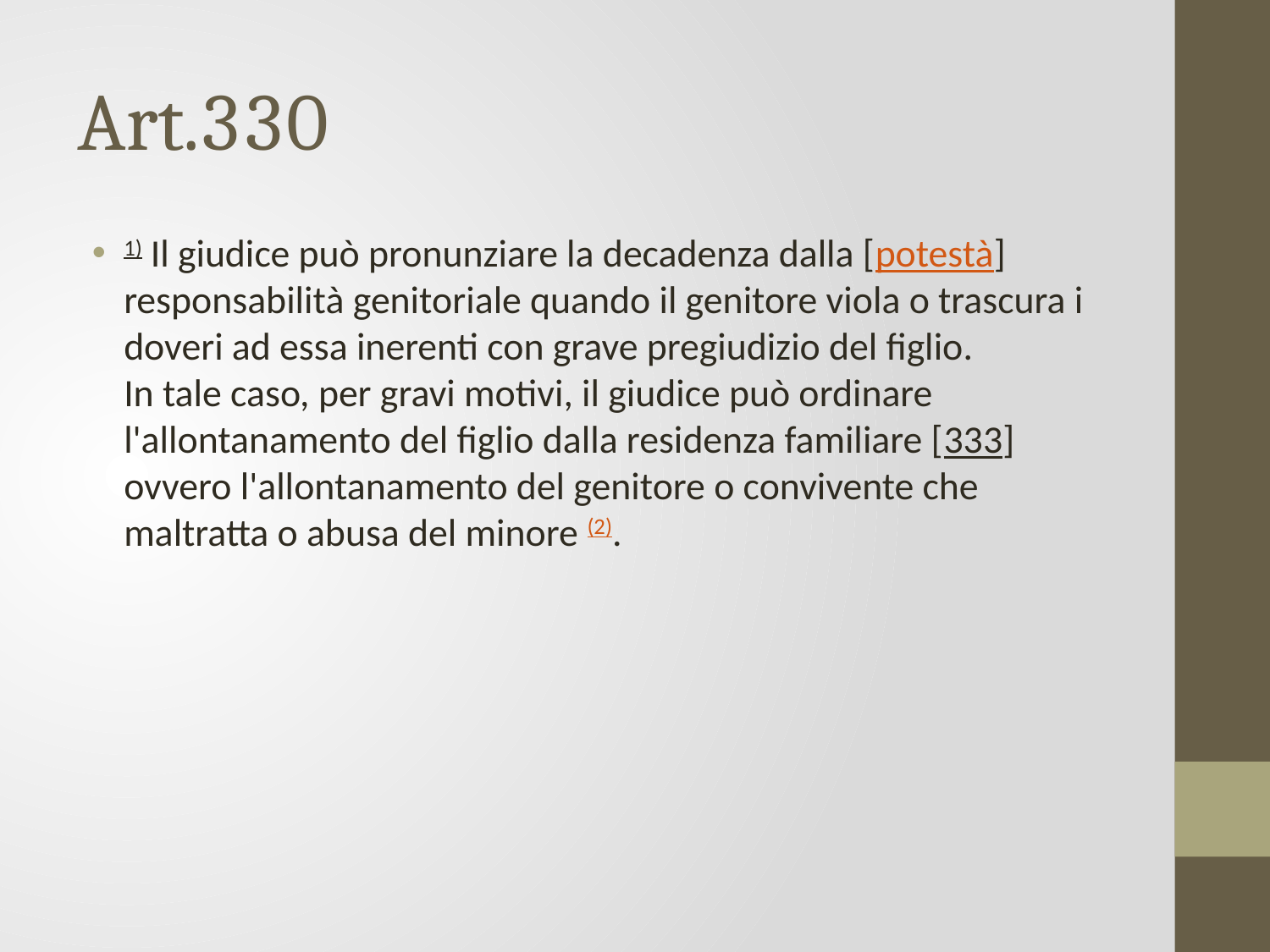

# Art.330
1) Il giudice può pronunziare la decadenza dalla [potestà] responsabilità genitoriale quando il genitore viola o trascura i doveri ad essa inerenti con grave pregiudizio del figlio.
In tale caso, per gravi motivi, il giudice può ordinare l'allontanamento del figlio dalla residenza familiare [333] ovvero l'allontanamento del genitore o convivente che maltratta o abusa del minore (2).